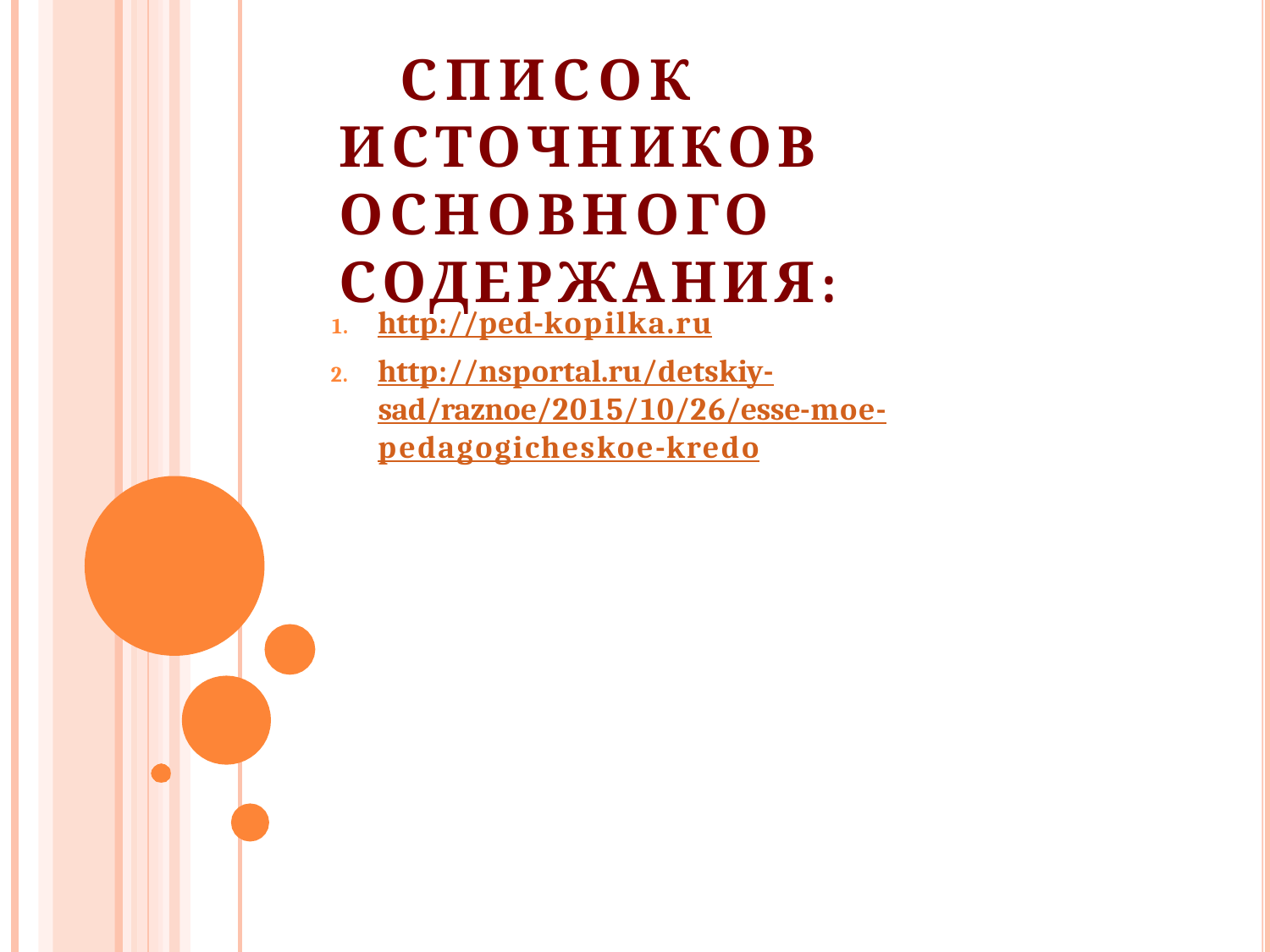

# Список источников основного содержания:
http://ped-kopilka.ru
http://nsportal.ru/detskiy- sad/raznoe/2015/10/26/esse-moe- pedagogicheskoe-kredo